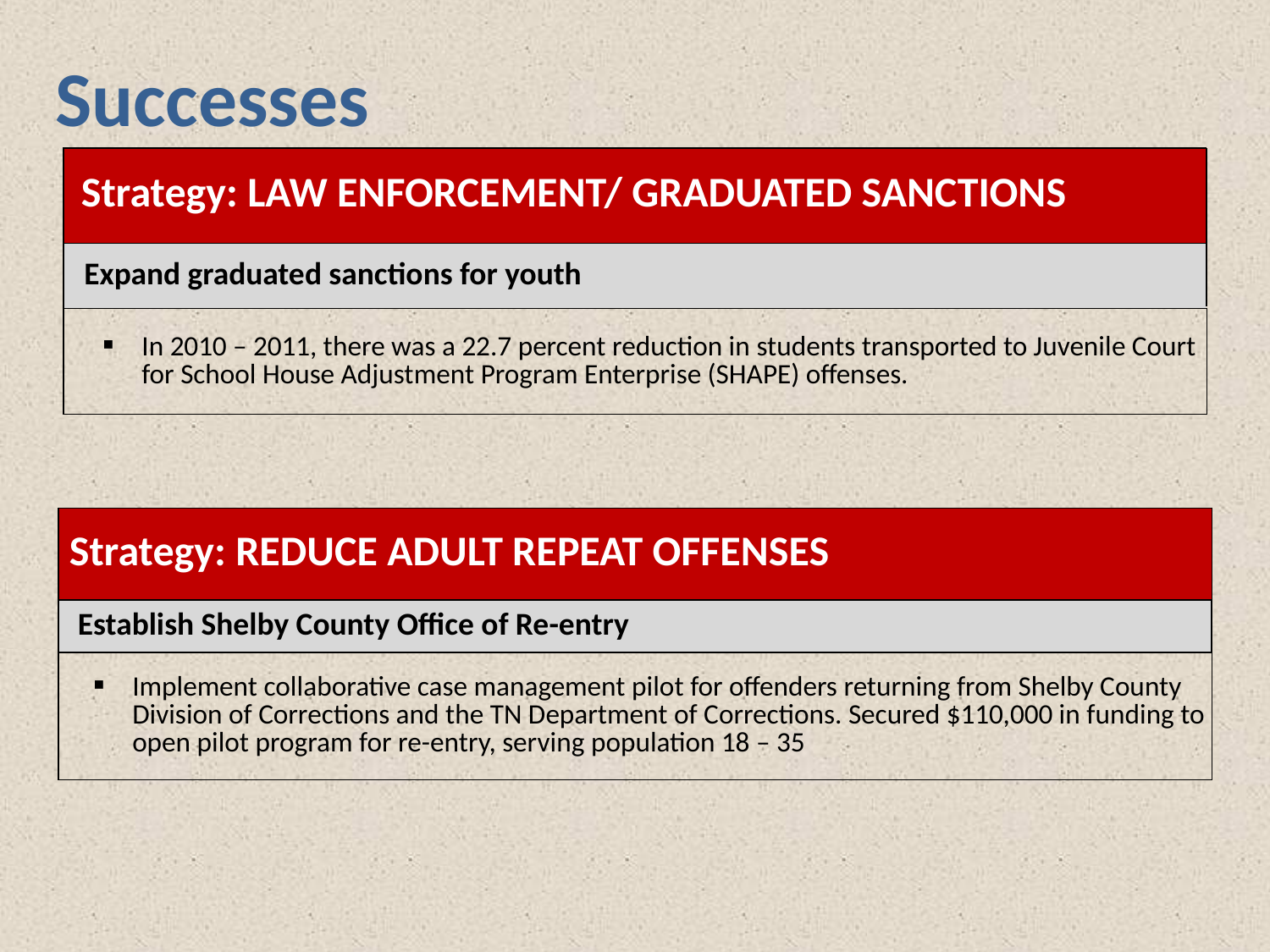

# Successes
| Strategy: Law Enforcement/ Graduated Sanctions |
| --- |
| Expand graduated sanctions for youth |
| In 2010 – 2011, there was a 22.7 percent reduction in students transported to Juvenile Court for School House Adjustment Program Enterprise (SHAPE) offenses. |
| Strategy: Reduce Adult Repeat Offenses |
| --- |
| Establish Shelby County Office of Re-entry |
| Implement collaborative case management pilot for offenders returning from Shelby County Division of Corrections and the TN Department of Corrections. Secured $110,000 in funding to open pilot program for re-entry, serving population 18 – 35 |
 Table1:
Strategy: Law Enforcement/ Graduated Sanctions
   Expand graduated sanctions for youth
In 2010 – 2011, there was a 22.7 percent reduction in students transported to Juvenile Court for School House Adjustment Program Enterprise (SHAPE) offenses.

Table2:
 Strategy: Reduce Adult Repeat Offenses
   Establish Shelby County Office of Re-entry
Implement collaborative case management pilot for offenders returning from Shelby County Division of Corrections and the TN Department of Corrections. Secured $110,000 in funding to open pilot program for re-entry, serving population 18 – 35